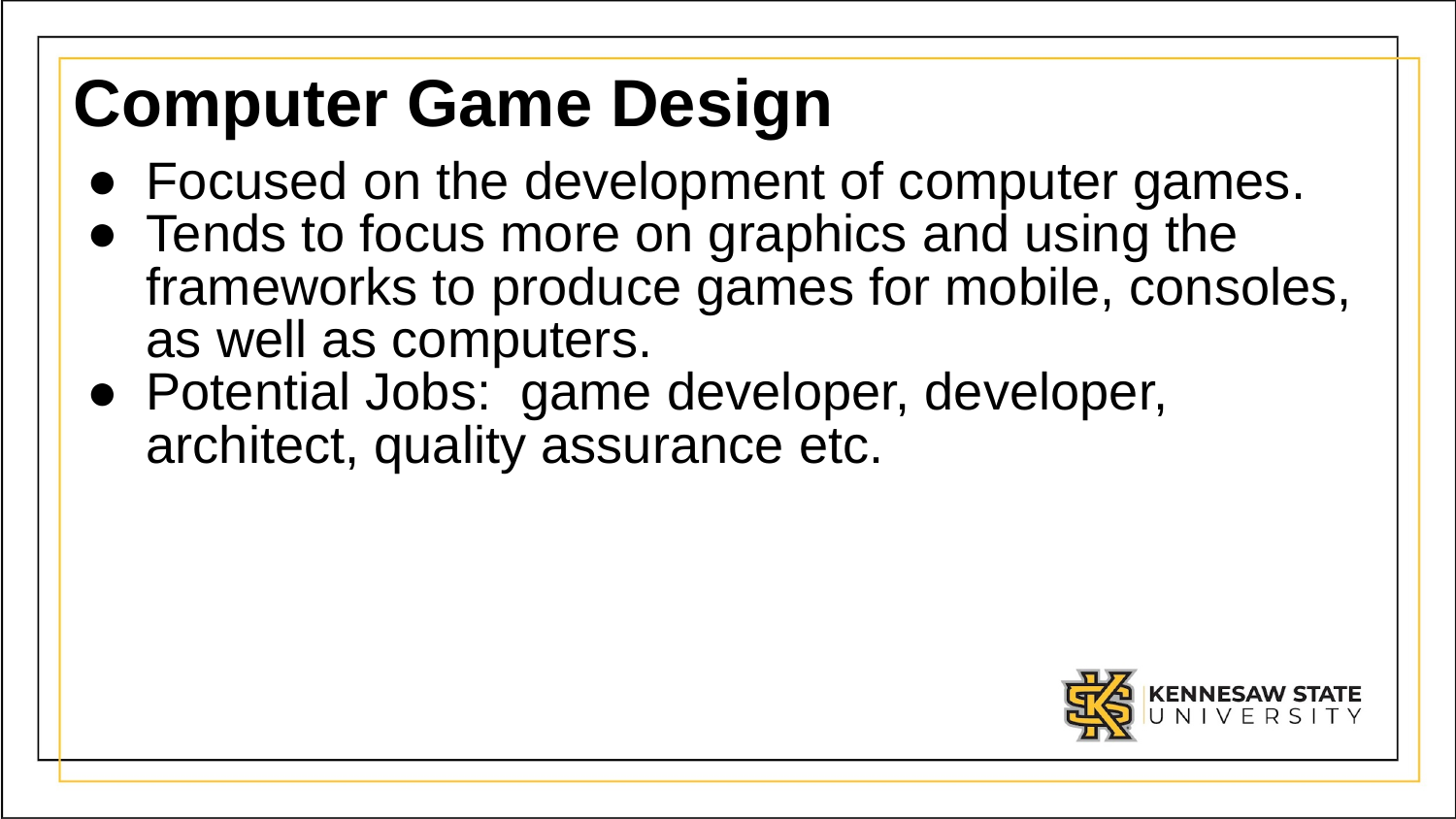

# Computer Game Design
Focused on the development of computer games.
Tends to focus more on graphics and using the frameworks to produce games for mobile, consoles, as well as computers.
Potential Jobs:  game developer, developer, architect, quality assurance etc.